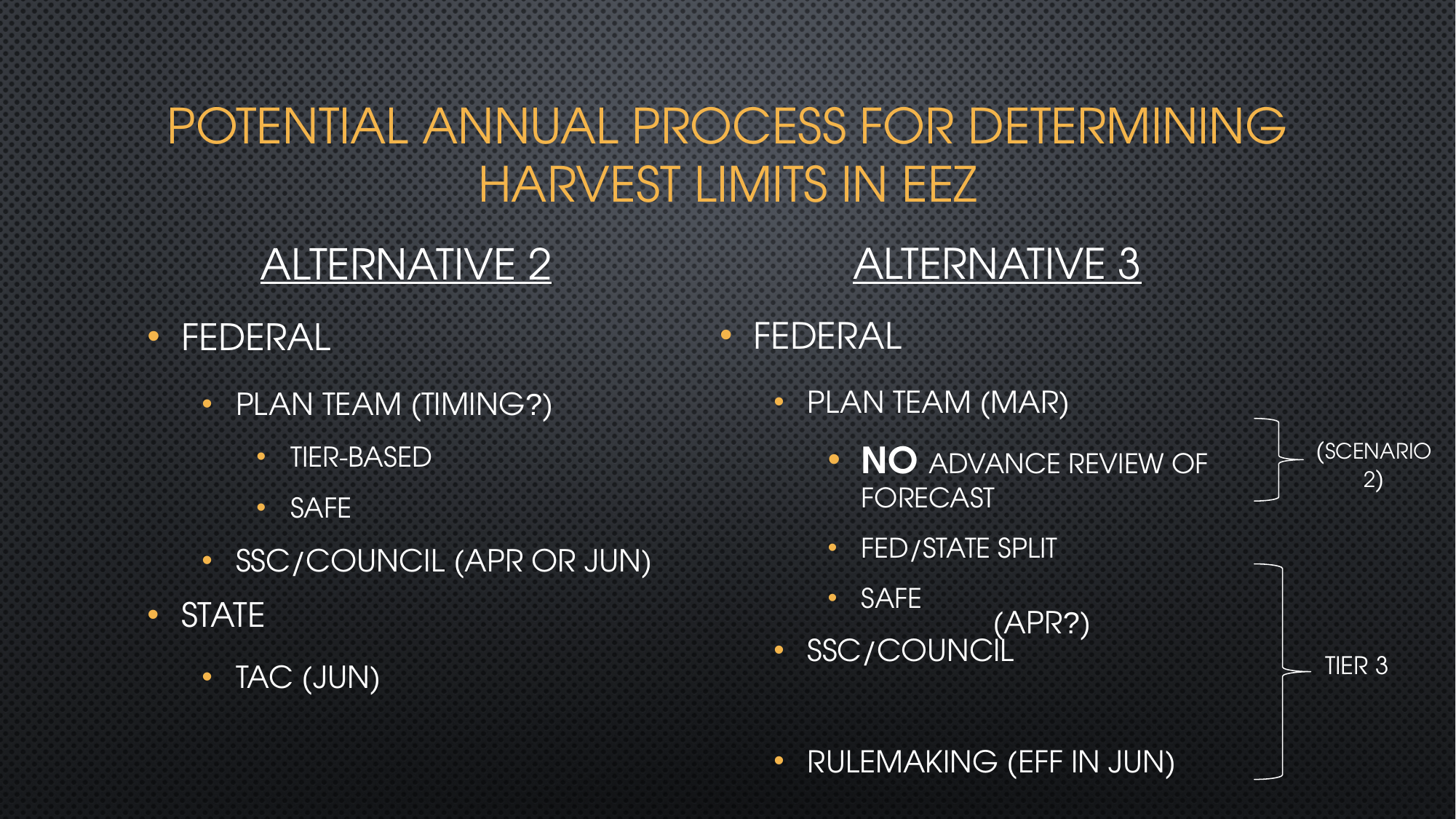

# Potential annual process for determining harvest limits in eez
Alternative 3
Federal
Plan team (Mar)
no advance review of forecast
fed/state split
safe
ssc/council

rulemaking (eff in Jun)
Alternative 2
Federal
Plan team (timing?)
tier-based
safe
ssc/council (apr or jun)
State
tac (jun)

(scenario 2)

(Apr?)
Tier 3